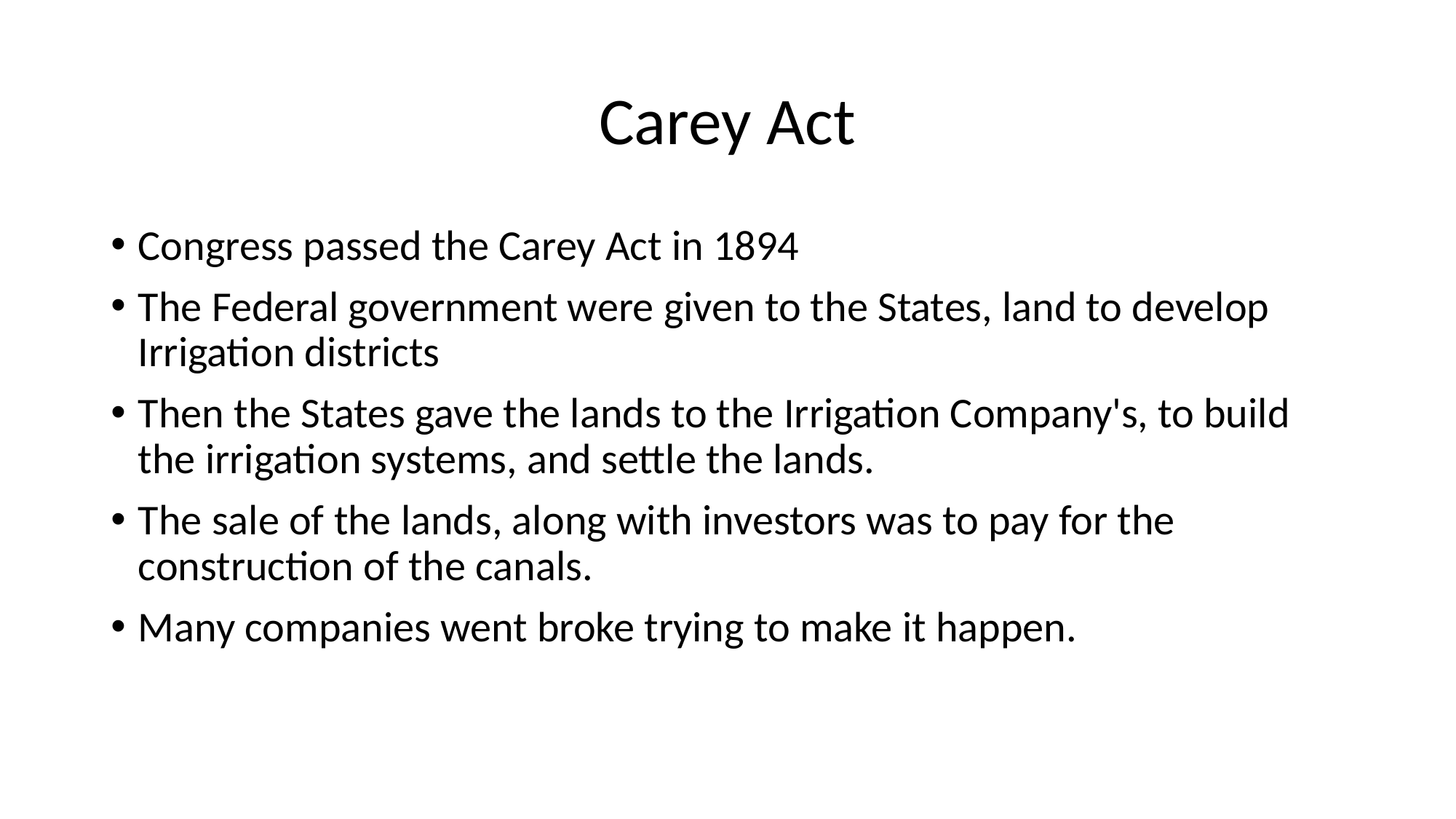

# Carey Act
Congress passed the Carey Act in 1894
The Federal government were given to the States, land to develop Irrigation districts
Then the States gave the lands to the Irrigation Company's, to build the irrigation systems, and settle the lands.
The sale of the lands, along with investors was to pay for the construction of the canals.
Many companies went broke trying to make it happen.